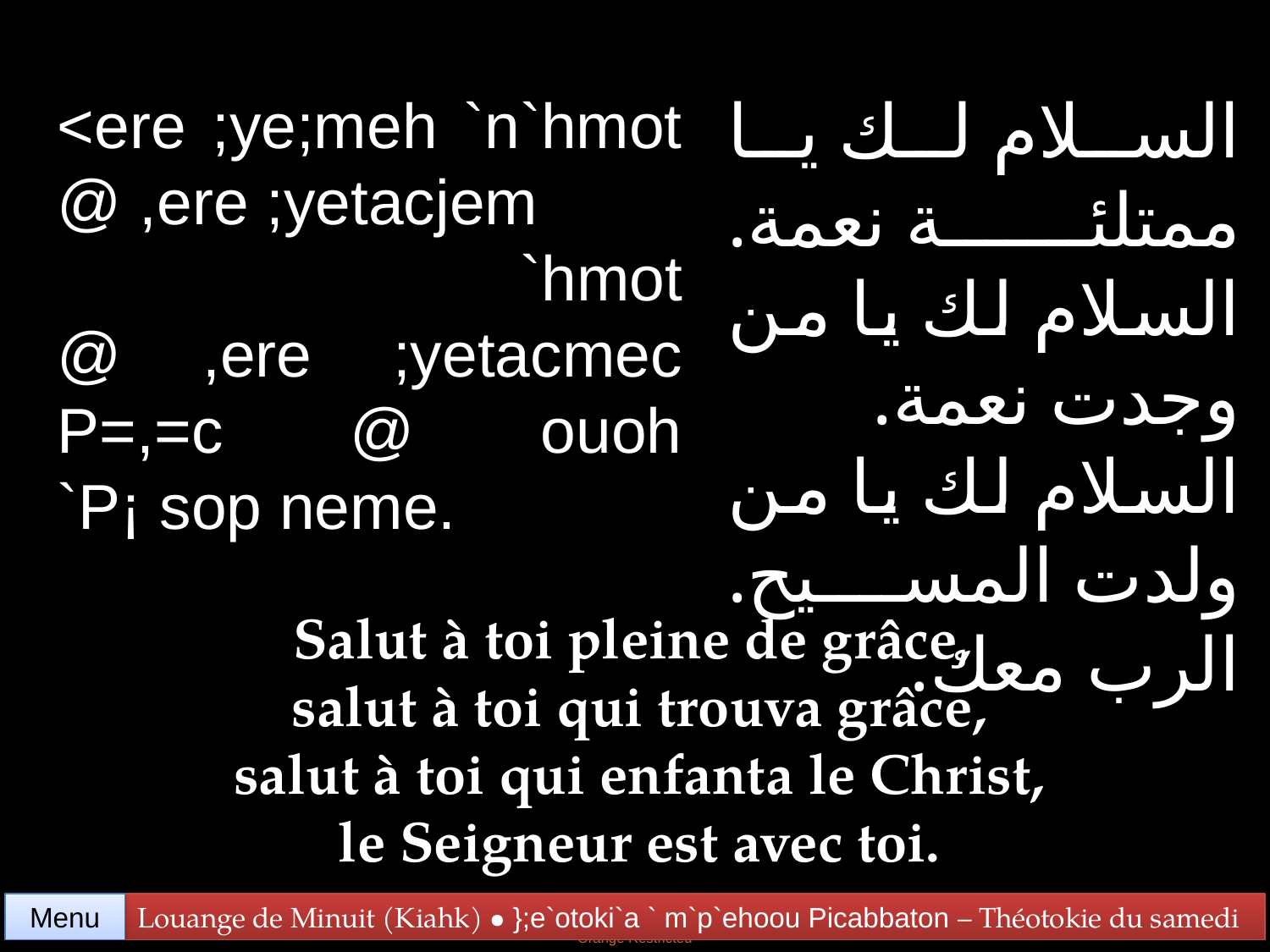

السلام لك يا ممتلئة نعمة. السلام لك يا من وجدت نعمة. السلام لك يا من ولدت المسيح. الرب معك.
<ere ;ye;meh `n`hmot @ ,ere ;yetacjem
 `hmot @ ,ere ;yetacmec P=,=c @ ouoh `P¡ sop neme.
Salut à toi pleine de grâce,
salut à toi qui trouva grâce,
 salut à toi qui enfanta le Christ,
le Seigneur est avec toi.
Menu
Louange de Minuit (Kiahk) • };e`otoki`a ` m`p`ehoou Picabbaton – Théotokie du samedi